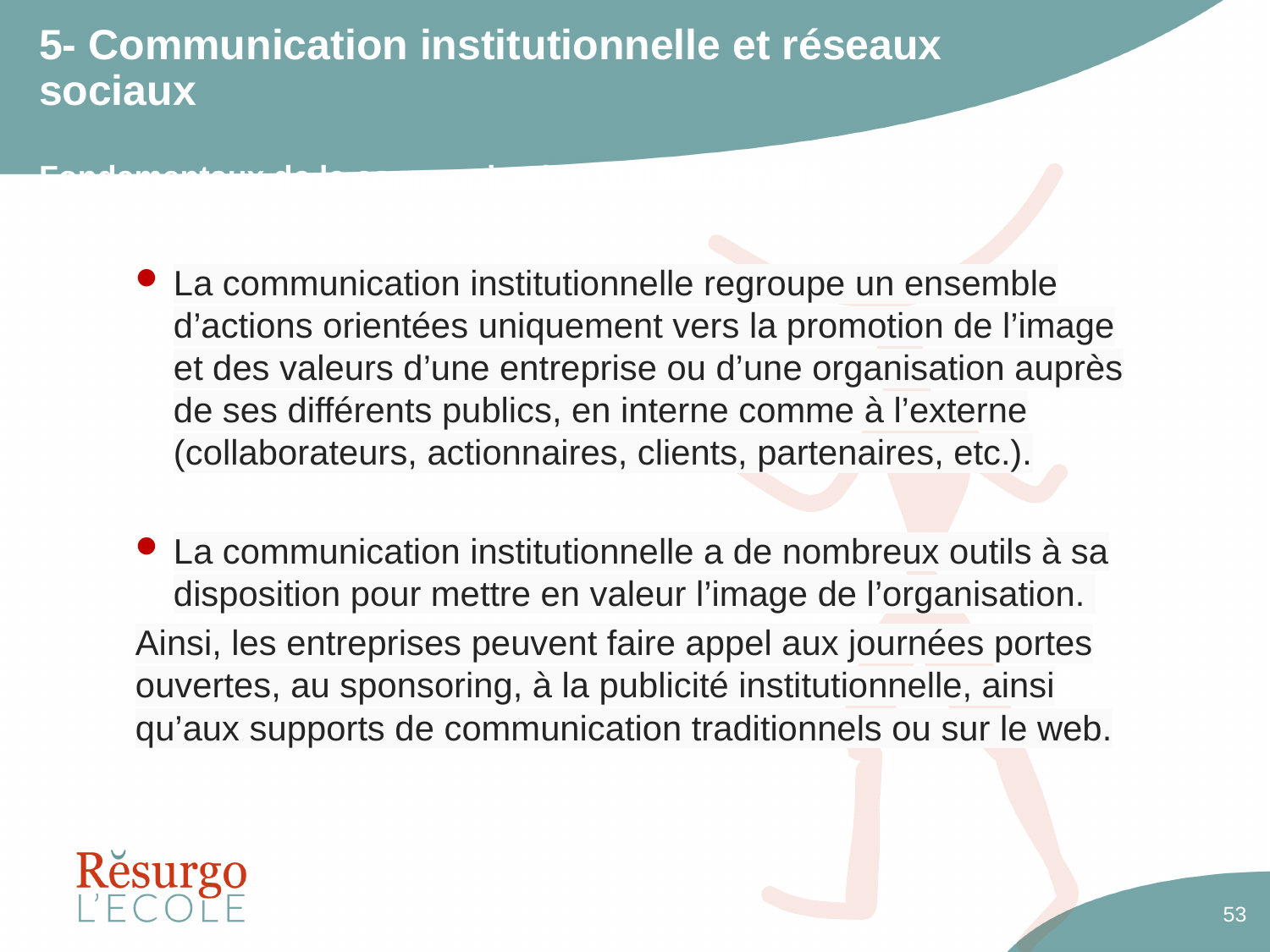

# 5- Communication institutionnelle et réseaux sociaux Fondamentaux de la communication institutionnelle

La communication institutionnelle regroupe un ensemble d’actions orientées uniquement vers la promotion de l’image et des valeurs d’une entreprise ou d’une organisation auprès de ses différents publics, en interne comme à l’externe (collaborateurs, actionnaires, clients, partenaires, etc.).

La communication institutionnelle a de nombreux outils à sa disposition pour mettre en valeur l’image de l’organisation.
Ainsi, les entreprises peuvent faire appel aux journées portes ouvertes, au sponsoring, à la publicité institutionnelle, ainsi qu’aux supports de communication traditionnels ou sur le web.

53